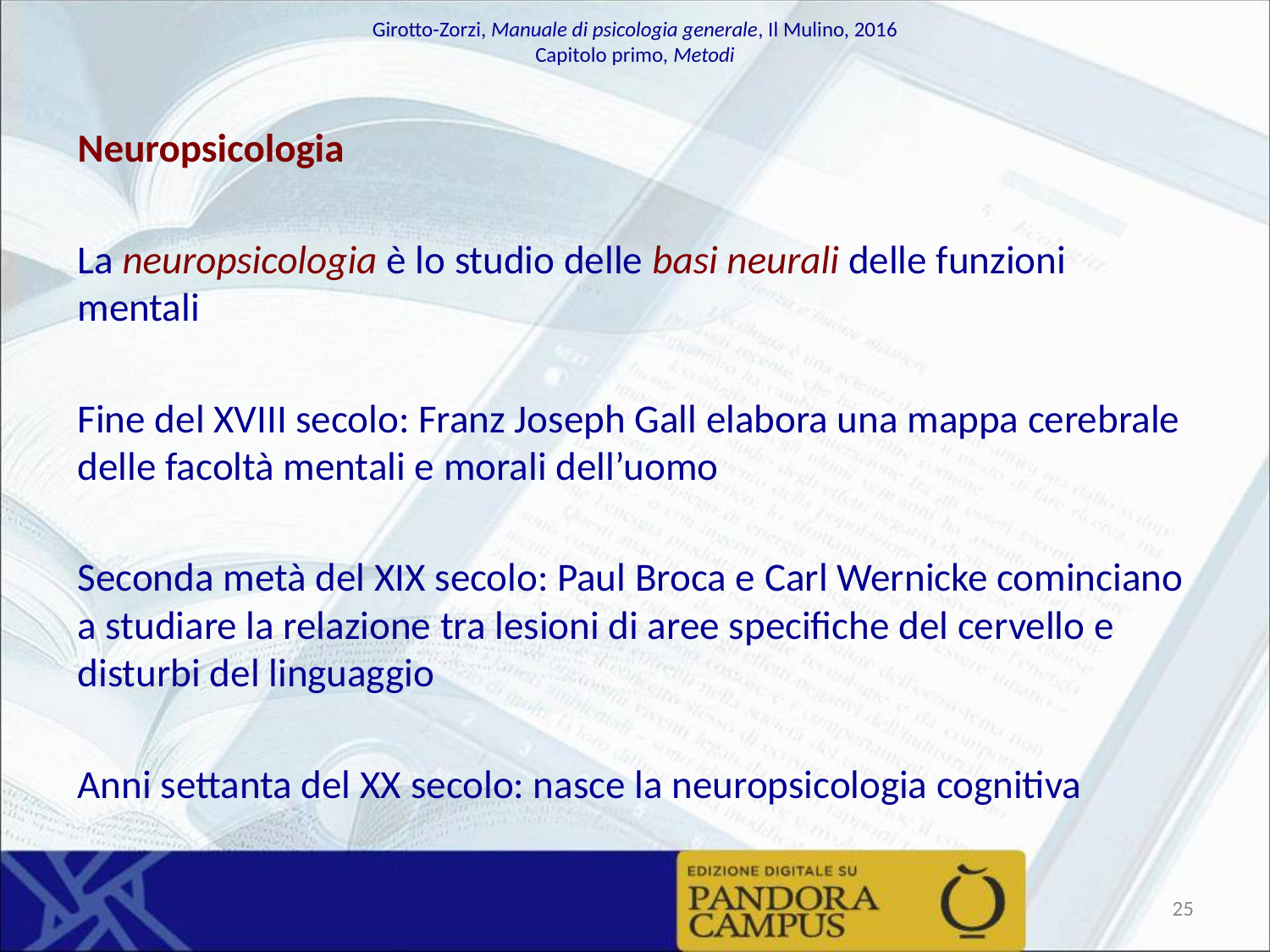

Neuropsicologia

La neuropsicologia è lo studio delle basi neurali delle funzioni mentali

Fine del XVIII secolo: Franz Joseph Gall elabora una mappa cerebrale delle facoltà mentali e morali dell’uomo

Seconda metà del XIX secolo: Paul Broca e Carl Wernicke cominciano a studiare la relazione tra lesioni di aree specifiche del cervello e disturbi del linguaggio

Anni settanta del XX secolo: nasce la neuropsicologia cognitiva

25